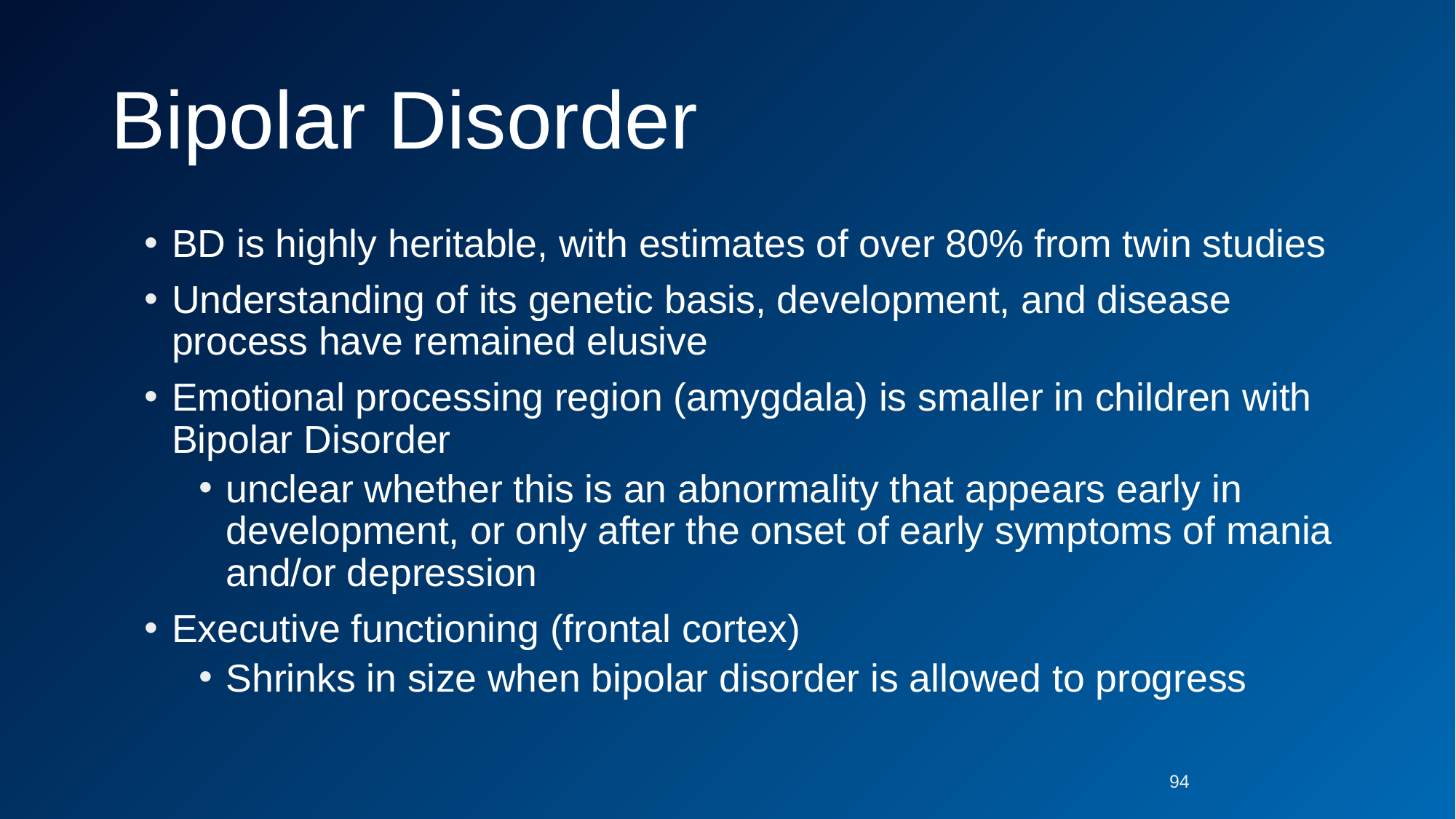

# Bipolar Disorder
BD is highly heritable, with estimates of over 80% from twin studies
Understanding of its genetic basis, development, and disease process have remained elusive
Emotional processing region (amygdala) is smaller in children with Bipolar Disorder
unclear whether this is an abnormality that appears early in development, or only after the onset of early symptoms of mania and/or depression
Executive functioning (frontal cortex)
Shrinks in size when bipolar disorder is allowed to progress

94